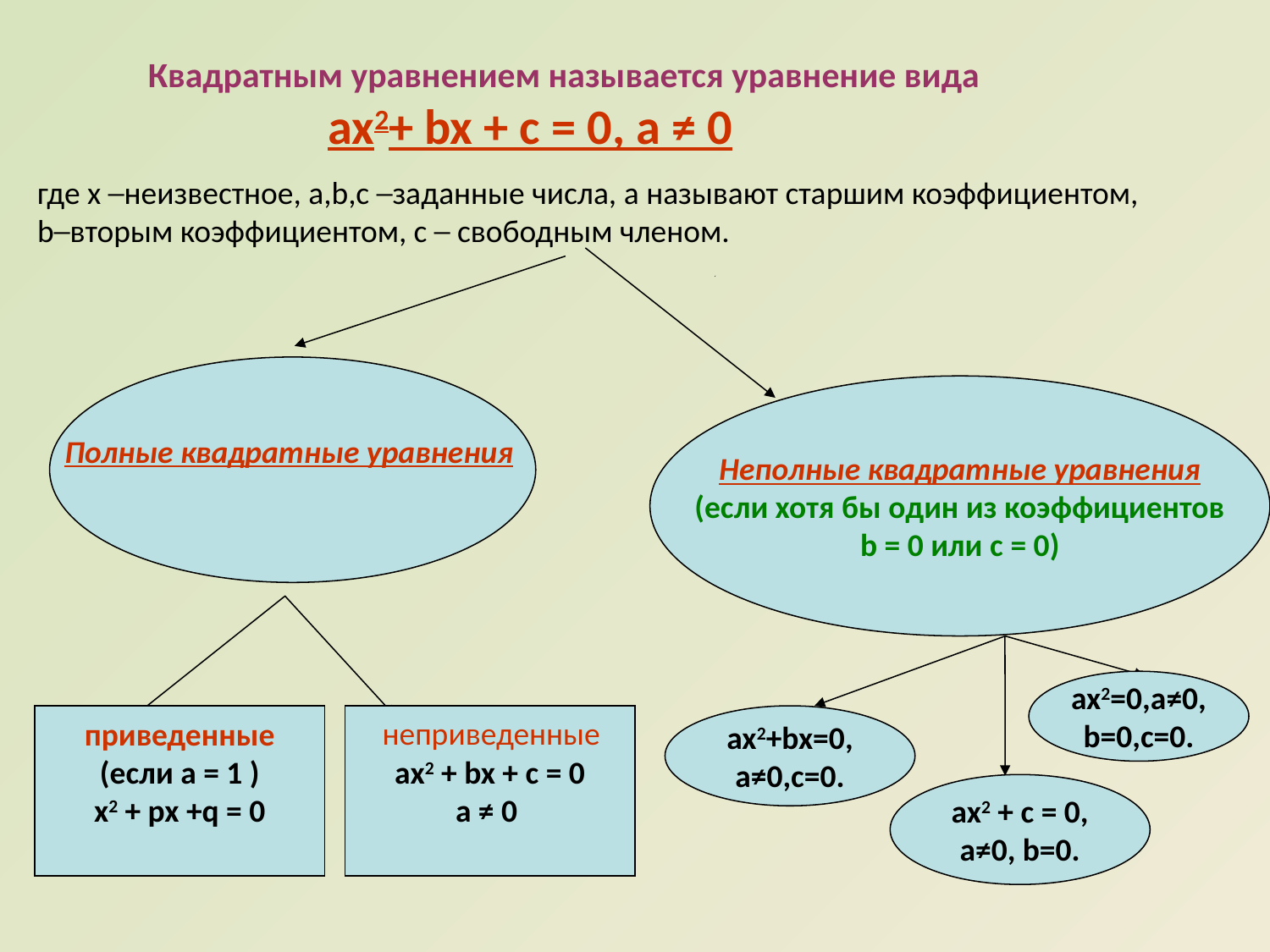

Квадратным уравнением называется уравнение вида
                                       ax2+ bx + c = 0, а ≠ 0
где х ─неизвестное, a,b,c ─заданные числа, а называют старшим коэффициентом, b─вторым коэффициентом, c ─ свободным членом.

Полные квадратные уравнения

Неполные квадратные уравнения
(если хотя бы один из коэффициентов
b = 0 или c = 0)

ax2=0,a≠0,
b=0,c=0.
приведенные
(если а = 1 )
х2 + px +q = 0

ax2 + bx + c = 0
а ≠ 0
ax2+bx=0,
a≠0,c=0.
 неприведенные

ax2 + c = 0,
a≠0, b=0.